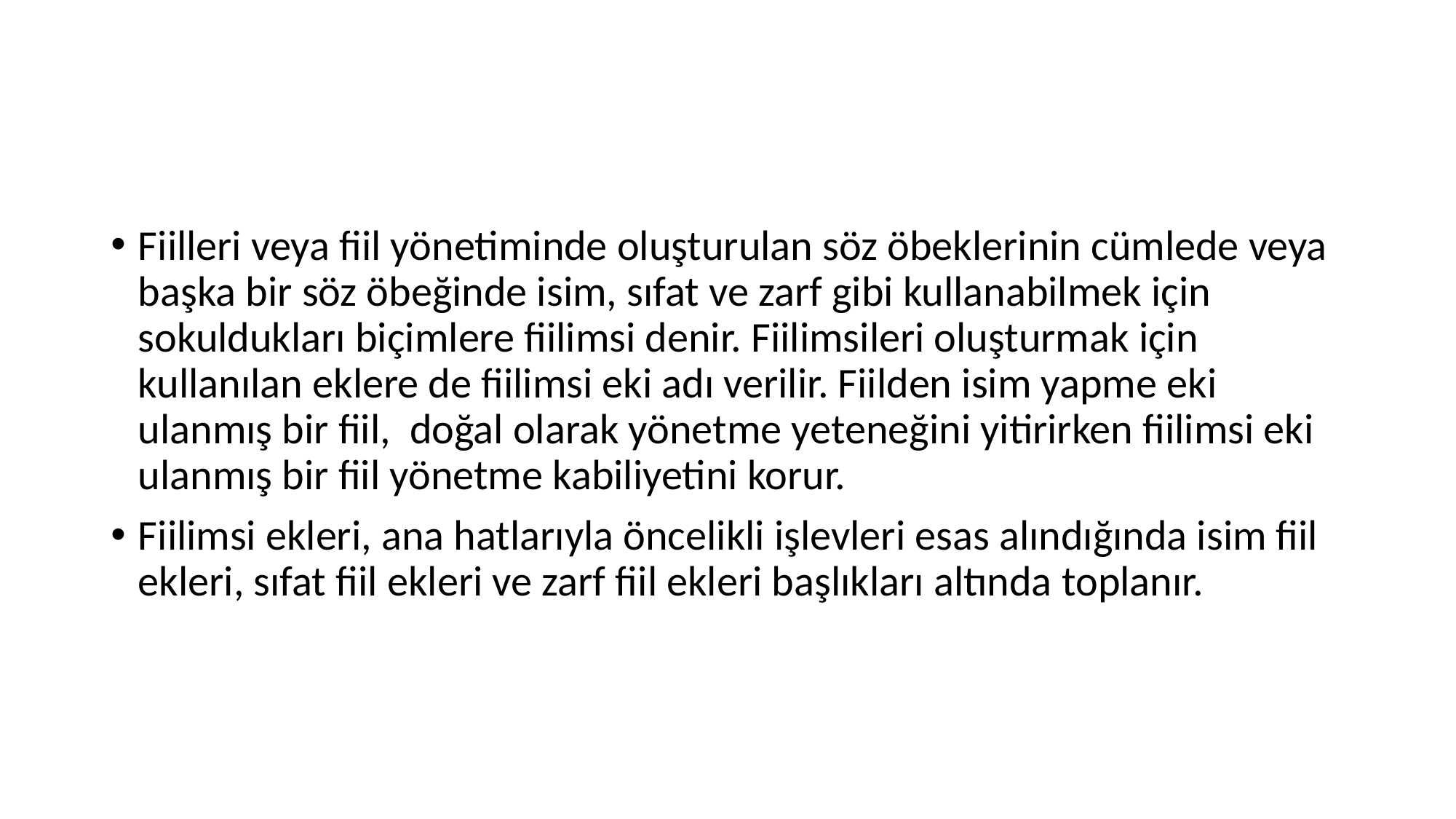

#
Fiilleri veya fiil yönetiminde oluşturulan söz öbeklerinin cümlede veya başka bir söz öbeğinde isim, sıfat ve zarf gibi kullanabilmek için sokuldukları biçimlere fiilimsi denir. Fiilimsileri oluşturmak için kullanılan eklere de fiilimsi eki adı verilir. Fiilden isim yapme eki ulanmış bir fiil,  doğal olarak yönetme yeteneğini yitirirken fiilimsi eki ulanmış bir fiil yönetme kabiliyetini korur.
Fiilimsi ekleri, ana hatlarıyla öncelikli işlevleri esas alındığında isim fiil ekleri, sıfat fiil ekleri ve zarf fiil ekleri başlıkları altında toplanır.